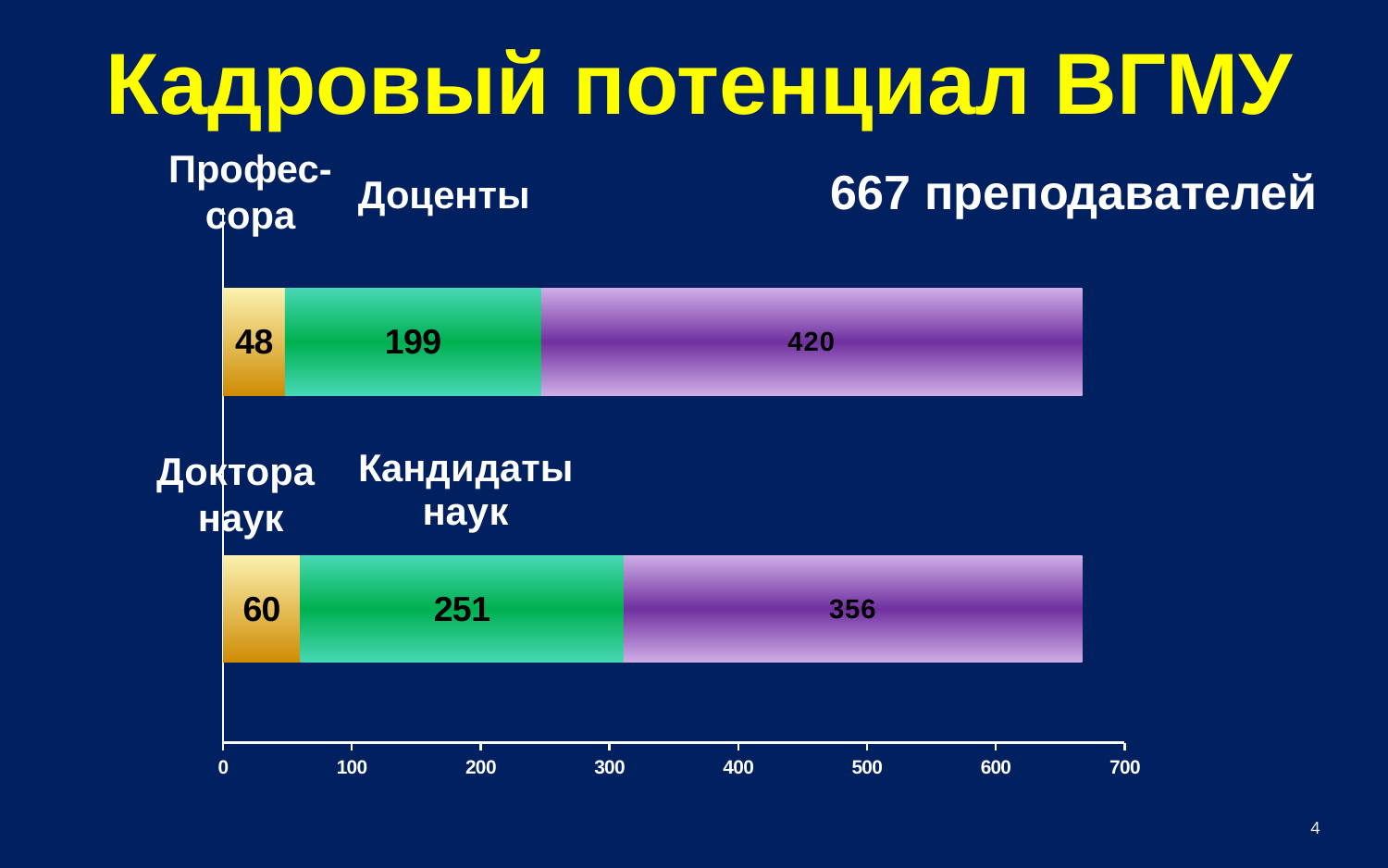

# Кадровый потенциал ВГМУ
Профес-
сора
667 преподавателей
Доценты

### Chart

| Category |  |  |  |
|---|---|---|---|
| 1 | 60.0 | 251.0 | 356.0 |
| 2 | 48.0 | 199.0 | 420.0 |
Доктора
наук
4